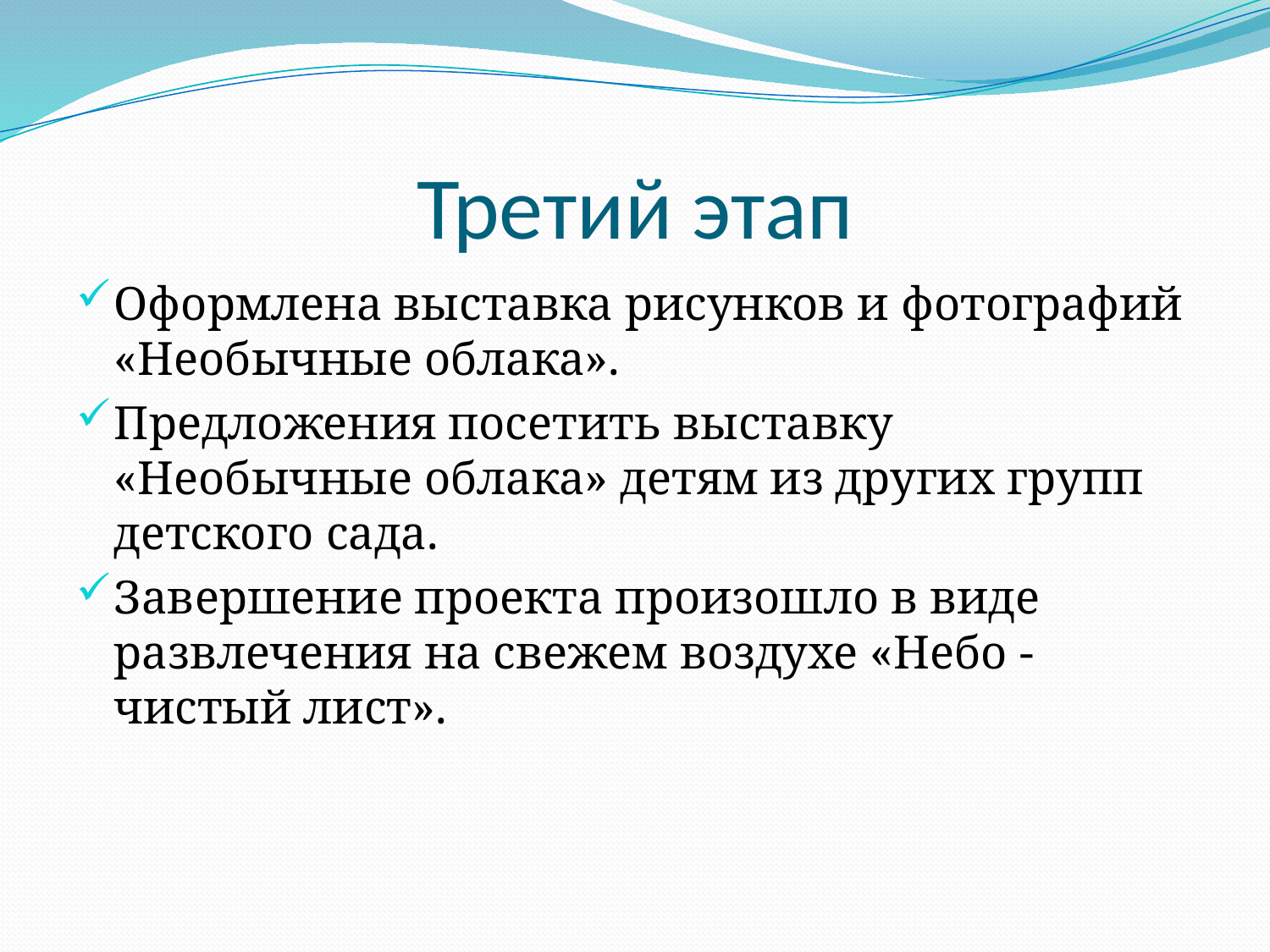

# Третий этап
Оформлена выставка рисунков и фотографий «Необычные облака».
Предложения посетить выставку «Необычные облака» детям из других групп детского сада.
Завершение проекта произошло в виде развлечения на свежем воздухе «Небо - чистый лист».